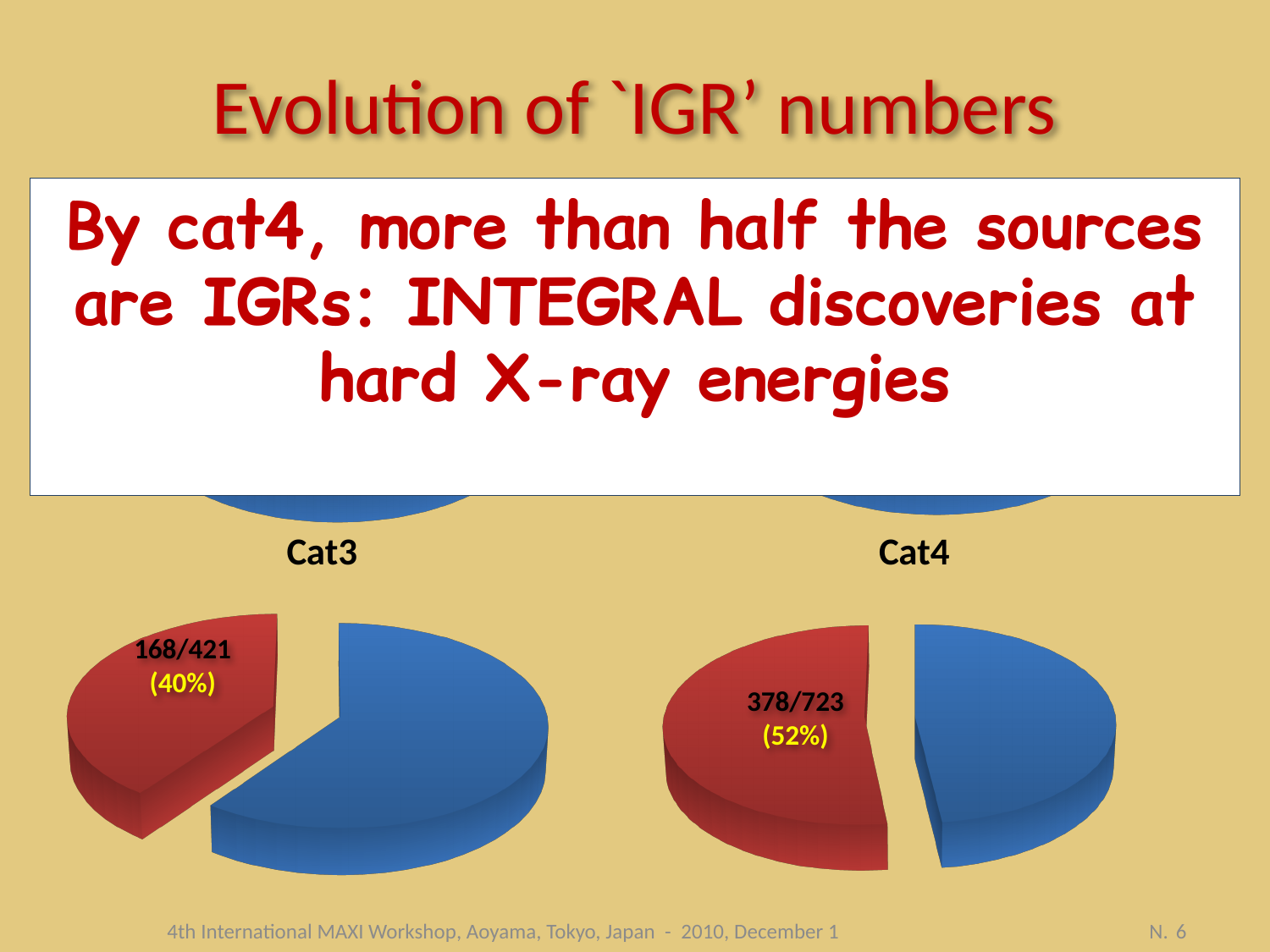

# Evolution of `IGR’ numbers

[unsupported chart]

[unsupported chart]

By cat4, more than half the sources are IGRs: INTEGRAL discoveries at hard X-ray energies

27/123
(22%)
56/209
(27%)

[unsupported chart]

[unsupported chart]

168/421
(40%)
378/723
(52%)
4th International MAXI Workshop, Aoyama, Tokyo, Japan  -  2010, December 1                                                                N. 6